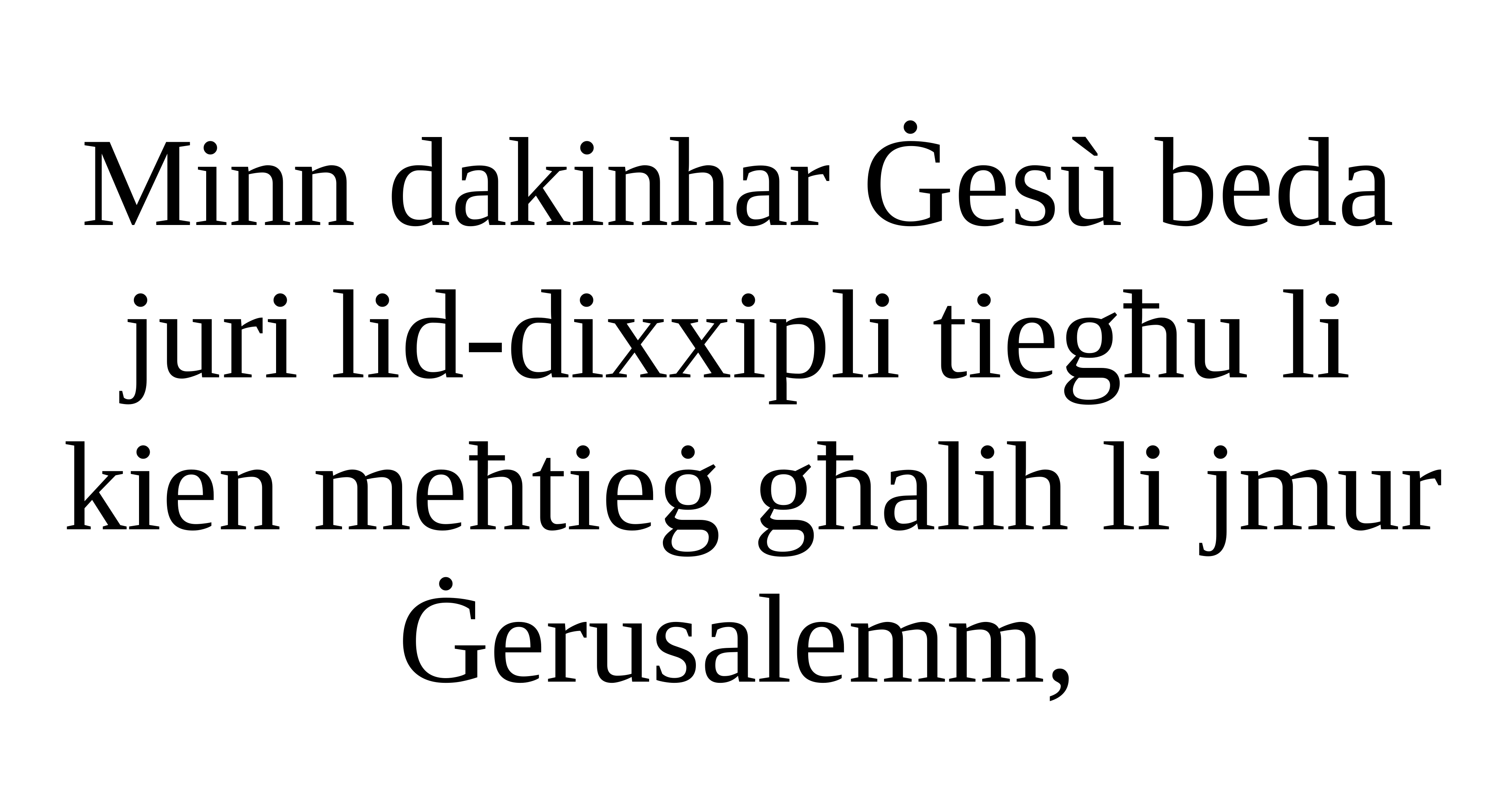

Minn dakinhar Ġesù beda
juri lid-dixxipli tiegħu li
kien meħtieġ għalih li jmur Ġerusalemm,